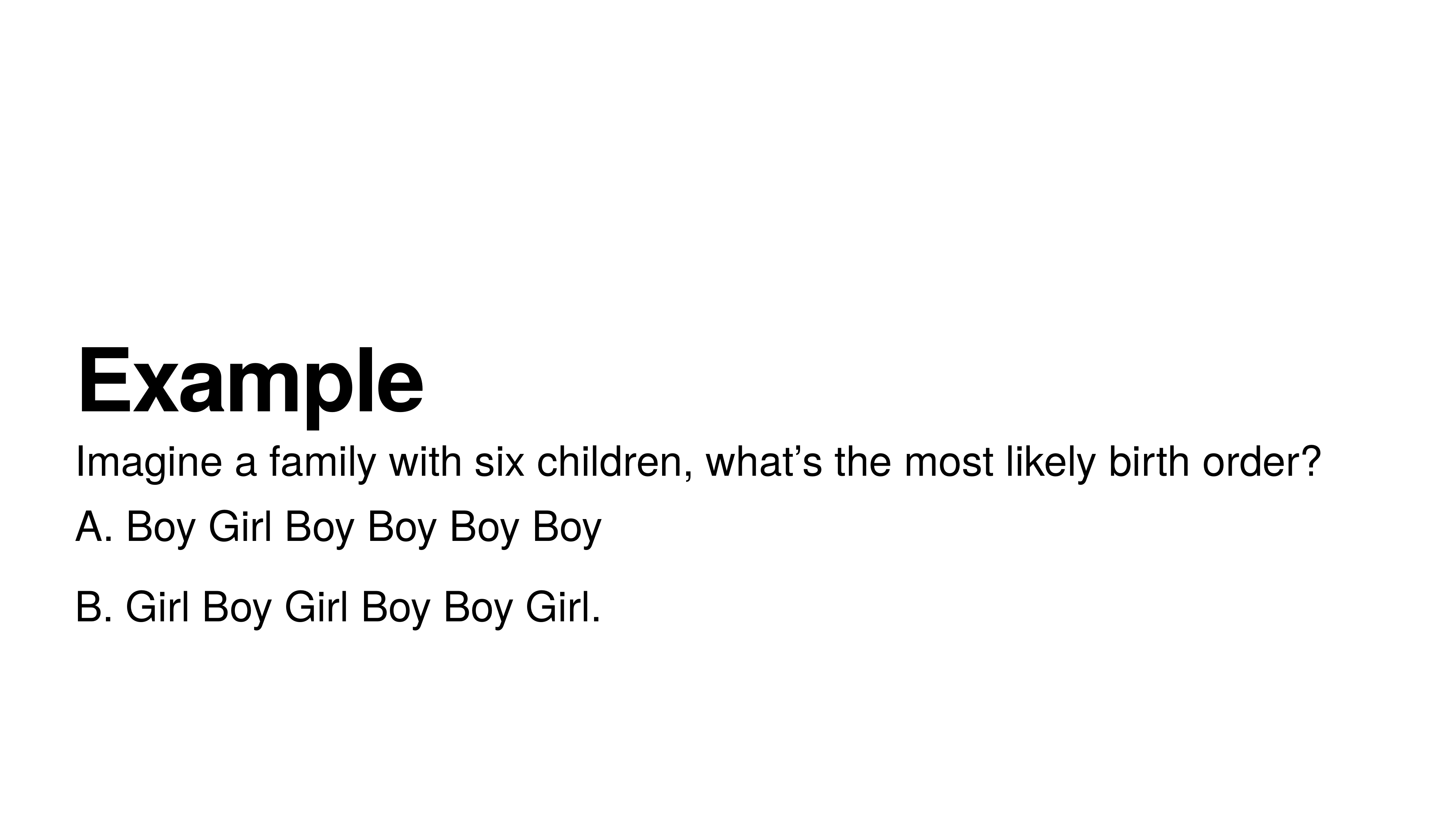

# Example
Imagine a family with six children, what’s the most likely birth order?
A. Boy Girl Boy Boy Boy Boy
B. Girl Boy Girl Boy Boy Girl.

Behavioural Finance | Sandra Maximiano  						             Lecture 3|Nov 9 2021